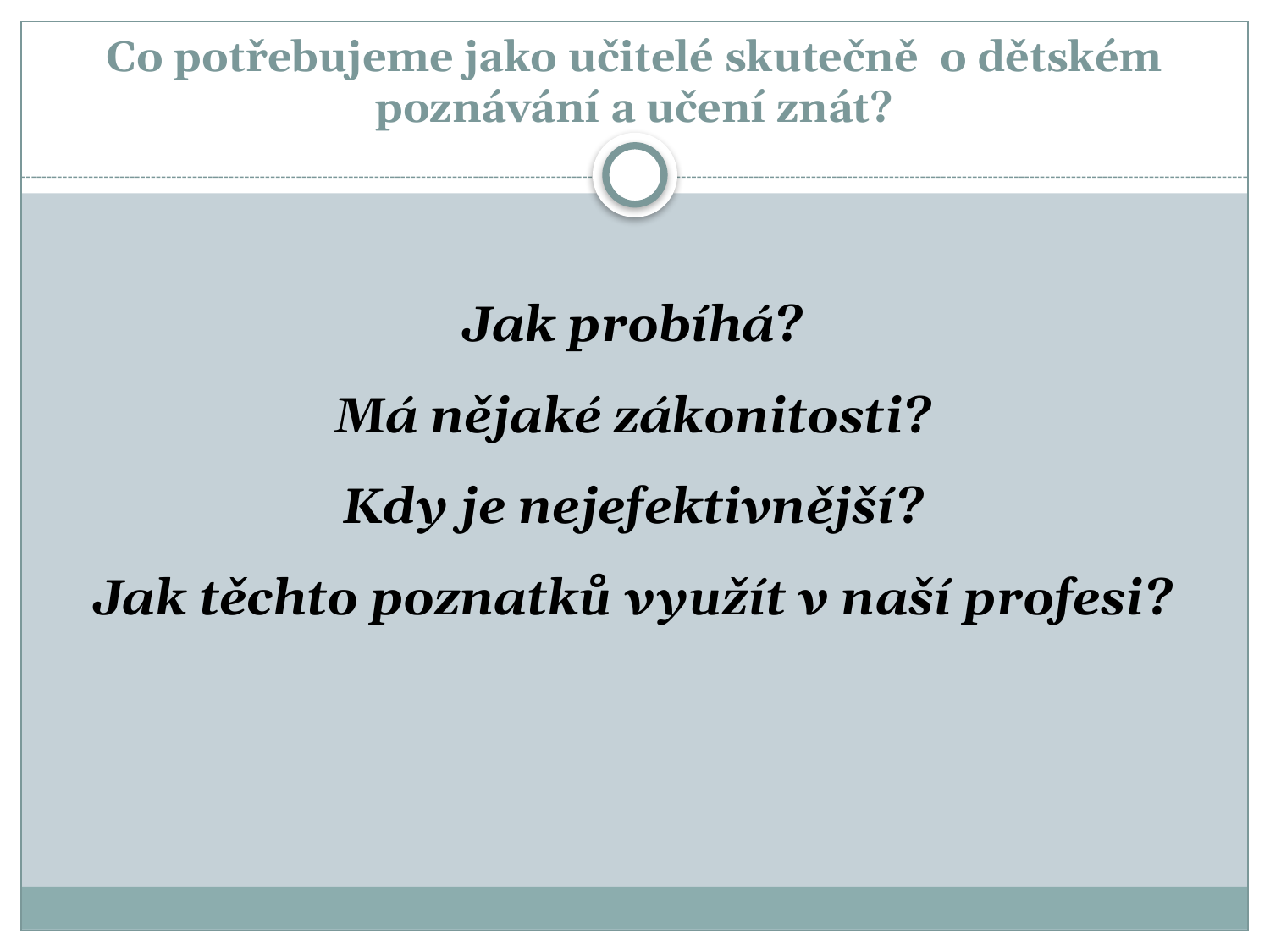

# Co potřebujeme jako učitelé skutečně  o dětském poznávání a učení znát?

Jak probíhá?
Má nějaké zákonitosti?
Kdy je nejefektivnější?
Jak těchto poznatků využít v naší profesi?